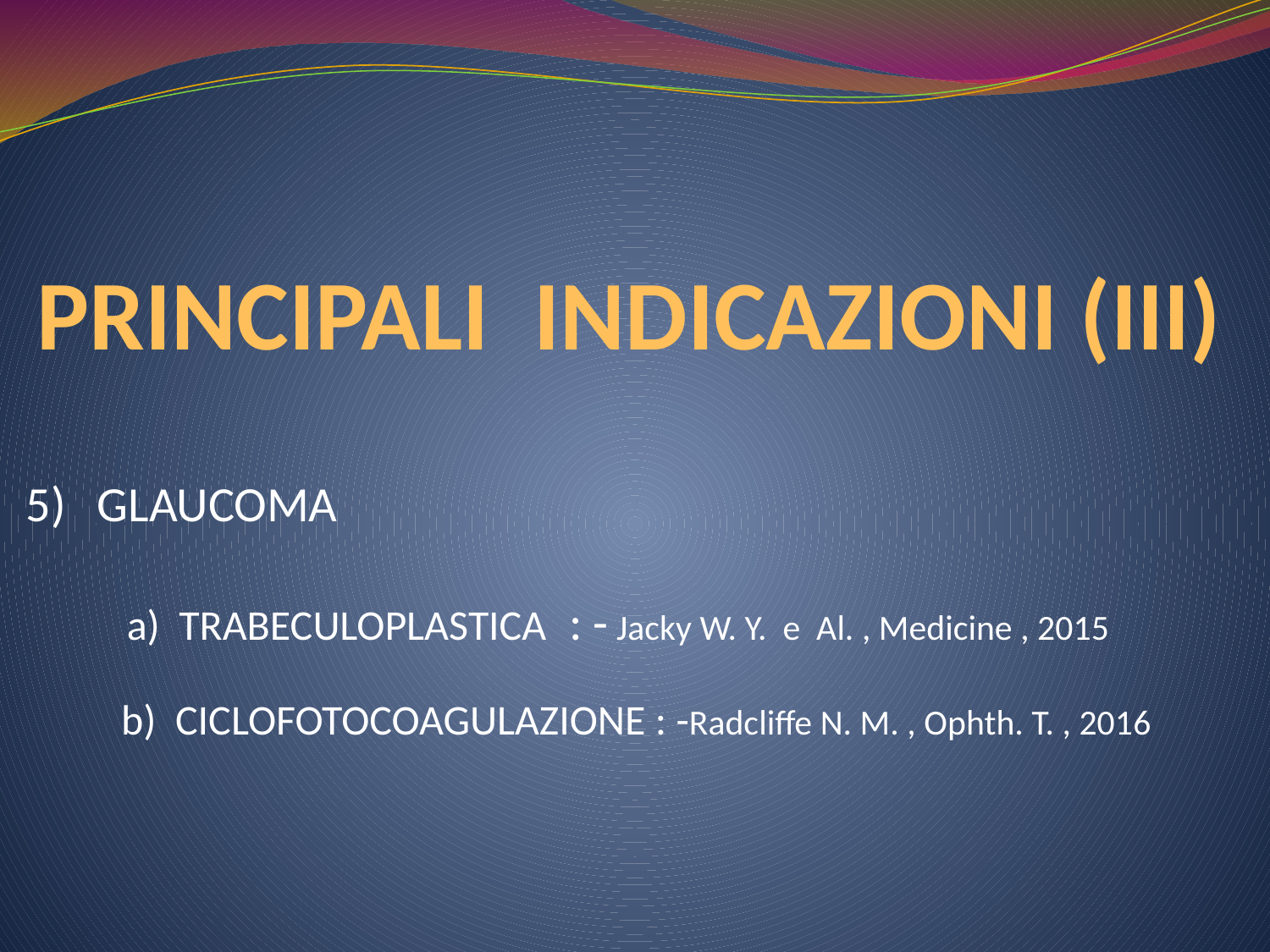

# PRINCIPALI  INDICAZIONI (III)
GLAUCOMA

         a)  TRABECULOPLASTICA  : - Jacky W. Y.  e  Al. , Medicine , 2015

          b)  CICLOFOTOCOAGULAZIONE : -Radcliffe N. M. , Ophth. T. , 2016